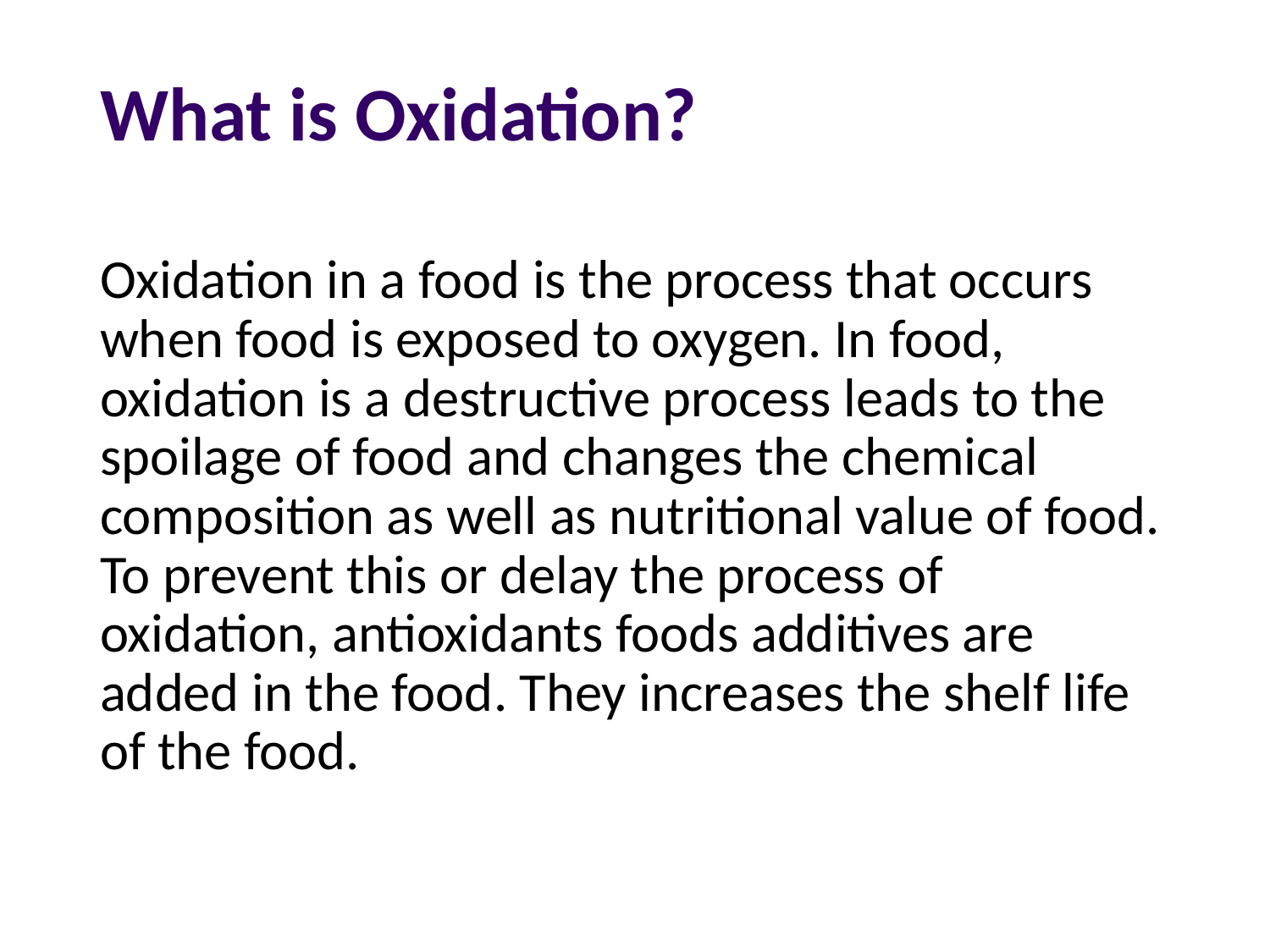

What is Oxidation?

Oxidation in a food is the process that occurs when food is exposed to oxygen. In food, oxidation is a destructive process leads to the spoilage of food and changes the chemical composition as well as nutritional value of food. To prevent this or delay the process of oxidation, antioxidants foods additives are added in the food. They increases the shelf life of the food.